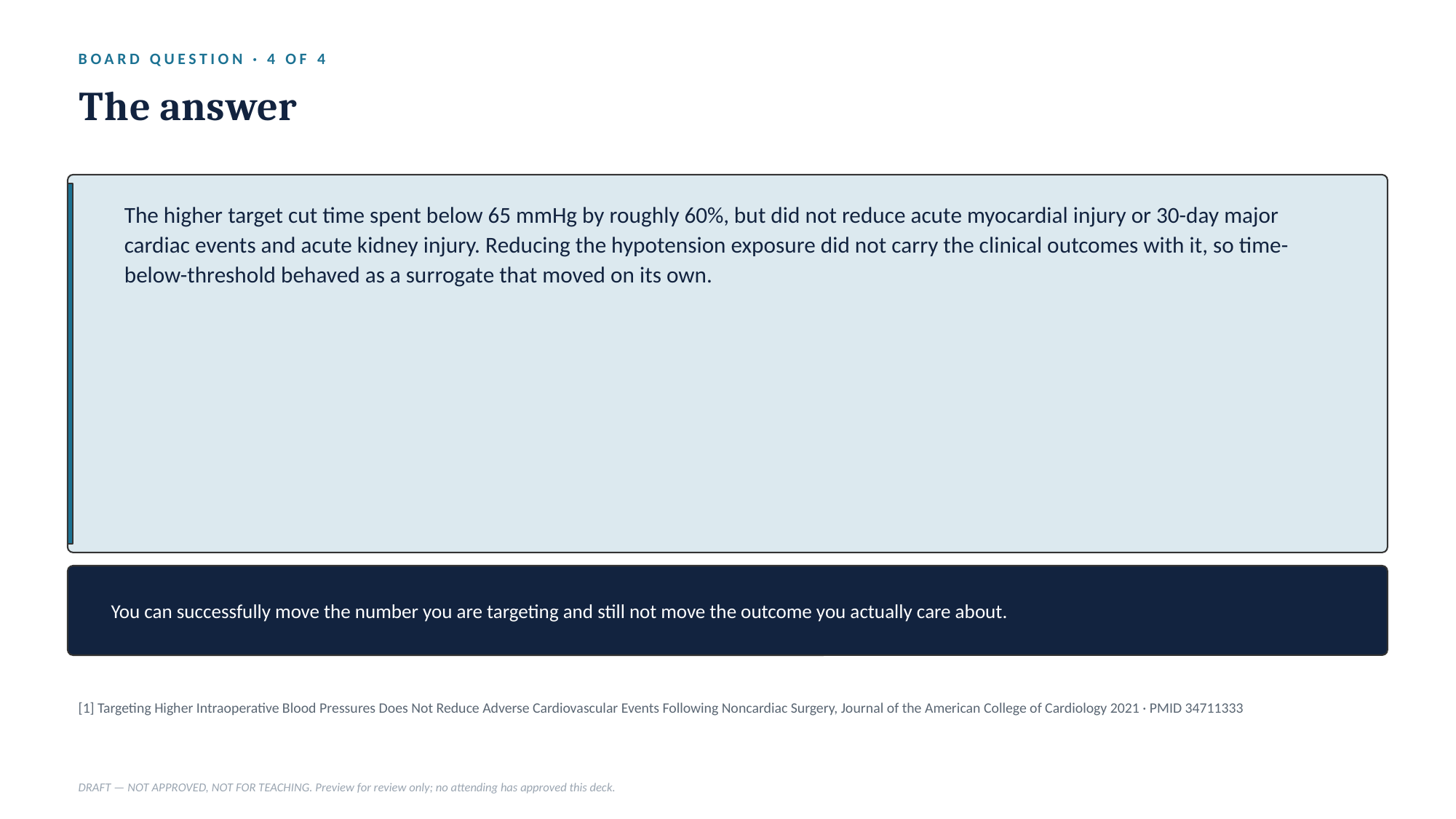

BOARD QUESTION · 4 OF 4
The answer

The higher target cut time spent below 65 mmHg by roughly 60%, but did not reduce acute myocardial injury or 30-day major cardiac events and acute kidney injury. Reducing the hypotension exposure did not carry the clinical outcomes with it, so time-below-threshold behaved as a surrogate that moved on its own.

You can successfully move the number you are targeting and still not move the outcome you actually care about.
[1] Targeting Higher Intraoperative Blood Pressures Does Not Reduce Adverse Cardiovascular Events Following Noncardiac Surgery, Journal of the American College of Cardiology 2021 · PMID 34711333
DRAFT — NOT APPROVED, NOT FOR TEACHING. Preview for review only; no attending has approved this deck.